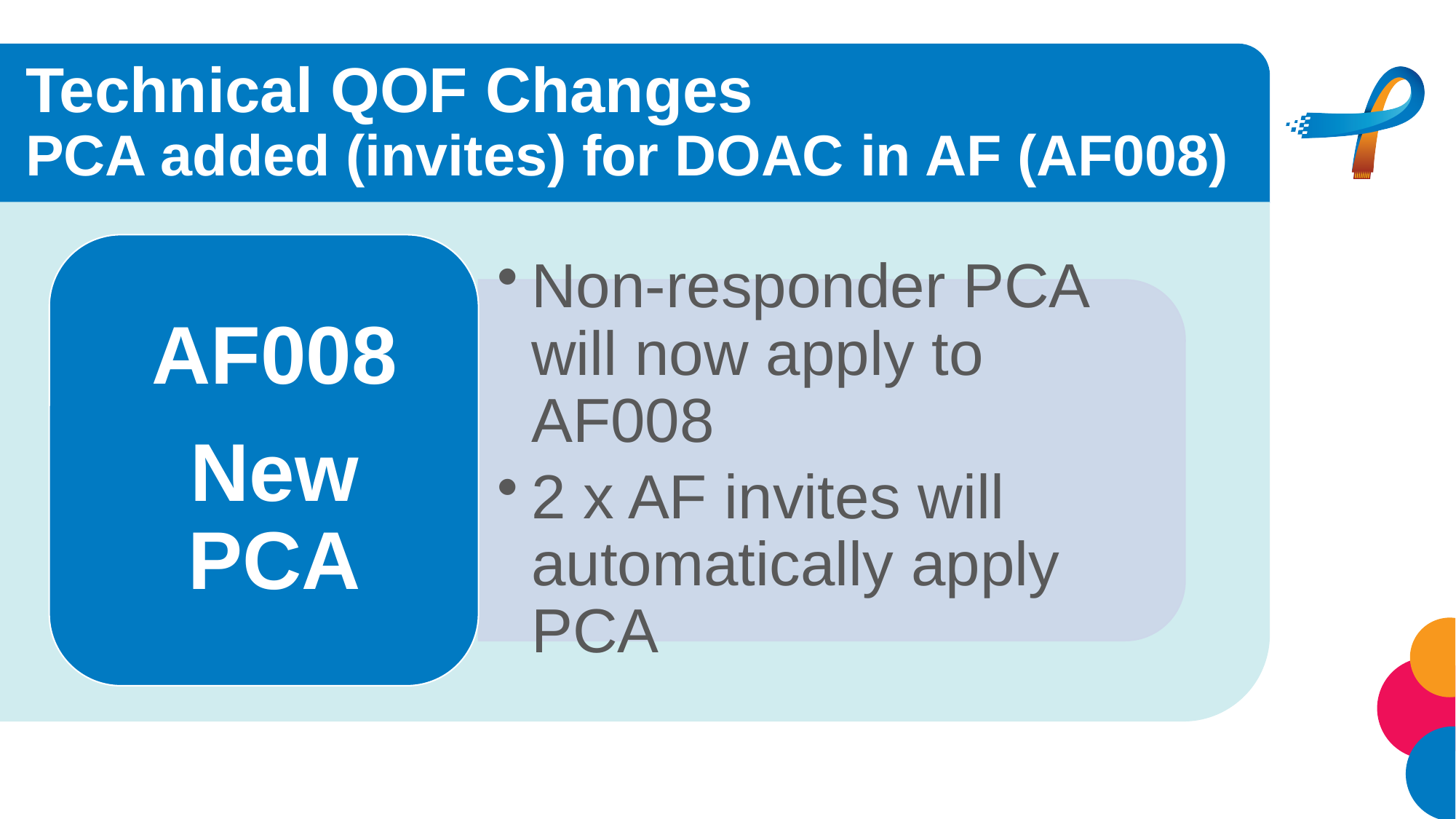

# Technical QOF Changes PCA added (invites) for DOAC in AF (AF008)
Non-responder PCA will now apply to AF008
2 x AF invites will automatically apply PCA
AF008
New PCA